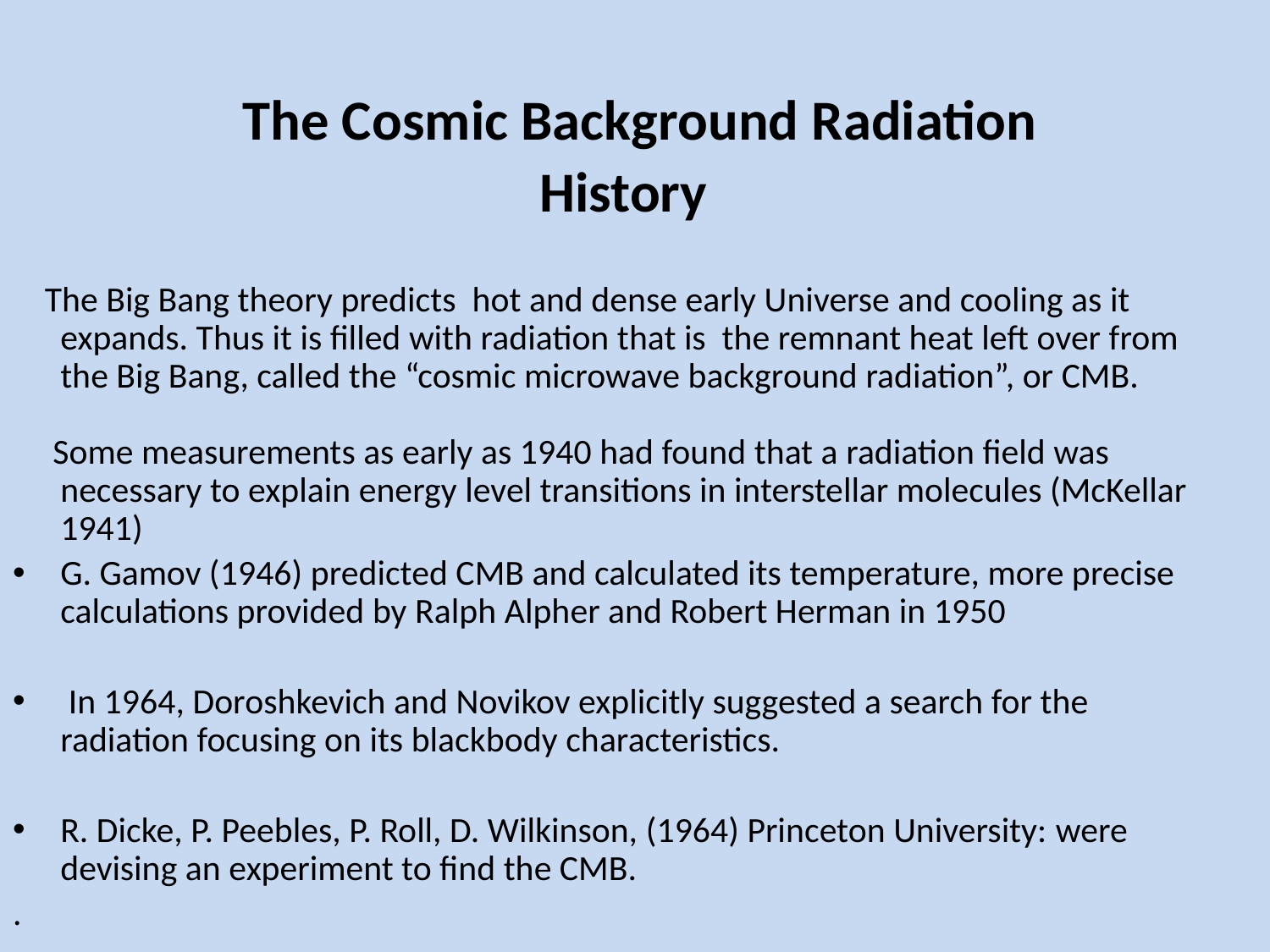

# The Cosmic Background Radiation History
    The Big Bang theory predicts  hot and dense early Universe and cooling as it expands. Thus it is filled with radiation that is  the remnant heat left over from the Big Bang, called the “cosmic microwave background radiation”, or CMB.

     Some measurements as early as 1940 had found that a radiation field was necessary to explain energy level transitions in interstellar molecules (McKellar 1941)
G. Gamov (1946) predicted CMB and calculated its temperature, more precise calculations provided by Ralph Alpher and Robert Herman in 1950

 In 1964, Doroshkevich and Novikov explicitly suggested a search for the radiation focusing on its blackbody characteristics.

R. Dicke, P. Peebles, P. Roll, D. Wilkinson, (1964) Princeton University: were devising an experiment to find the CMB.
.